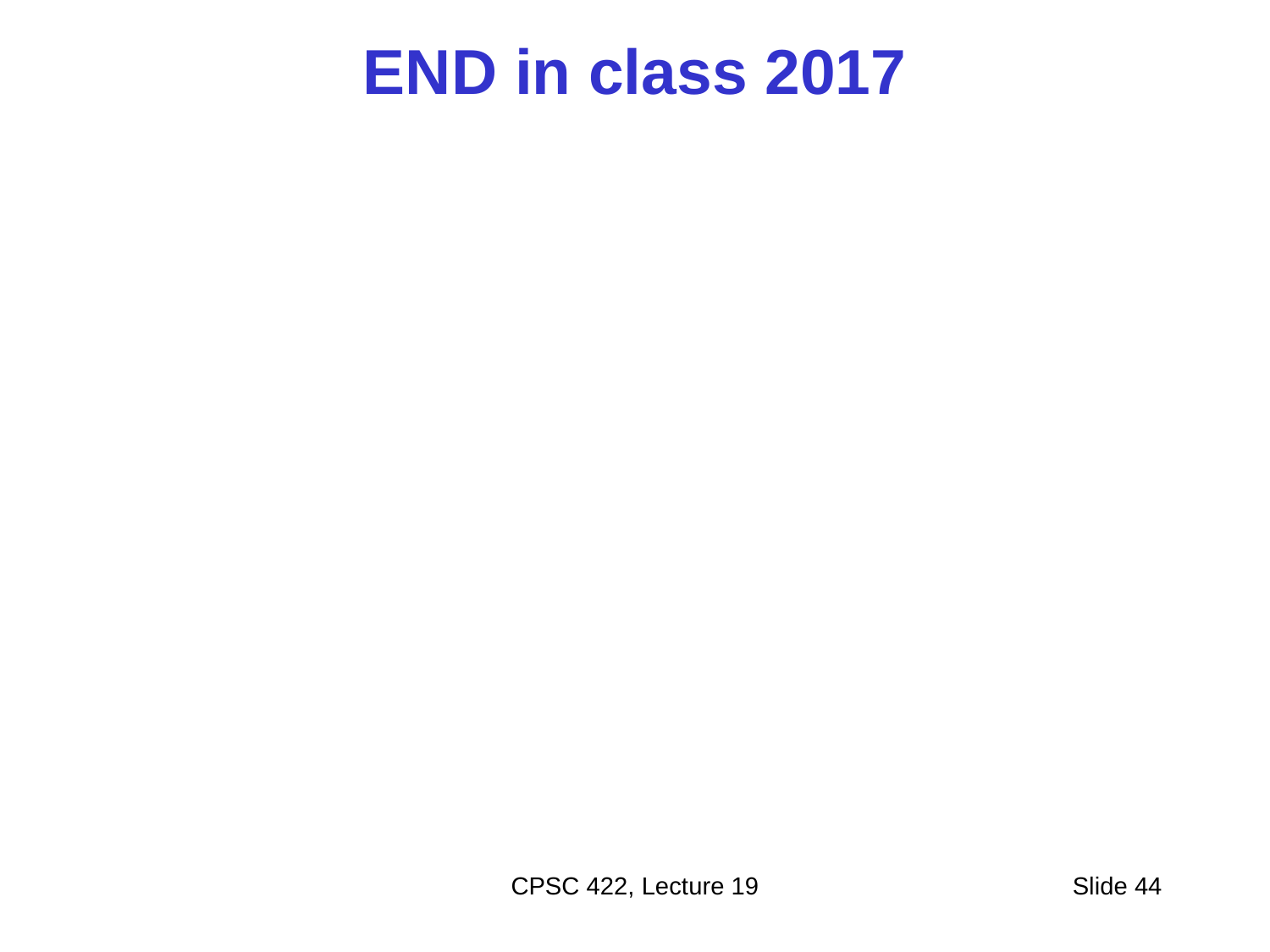

# END in class 2017

CPSC 422, Lecture 19
Slide 44